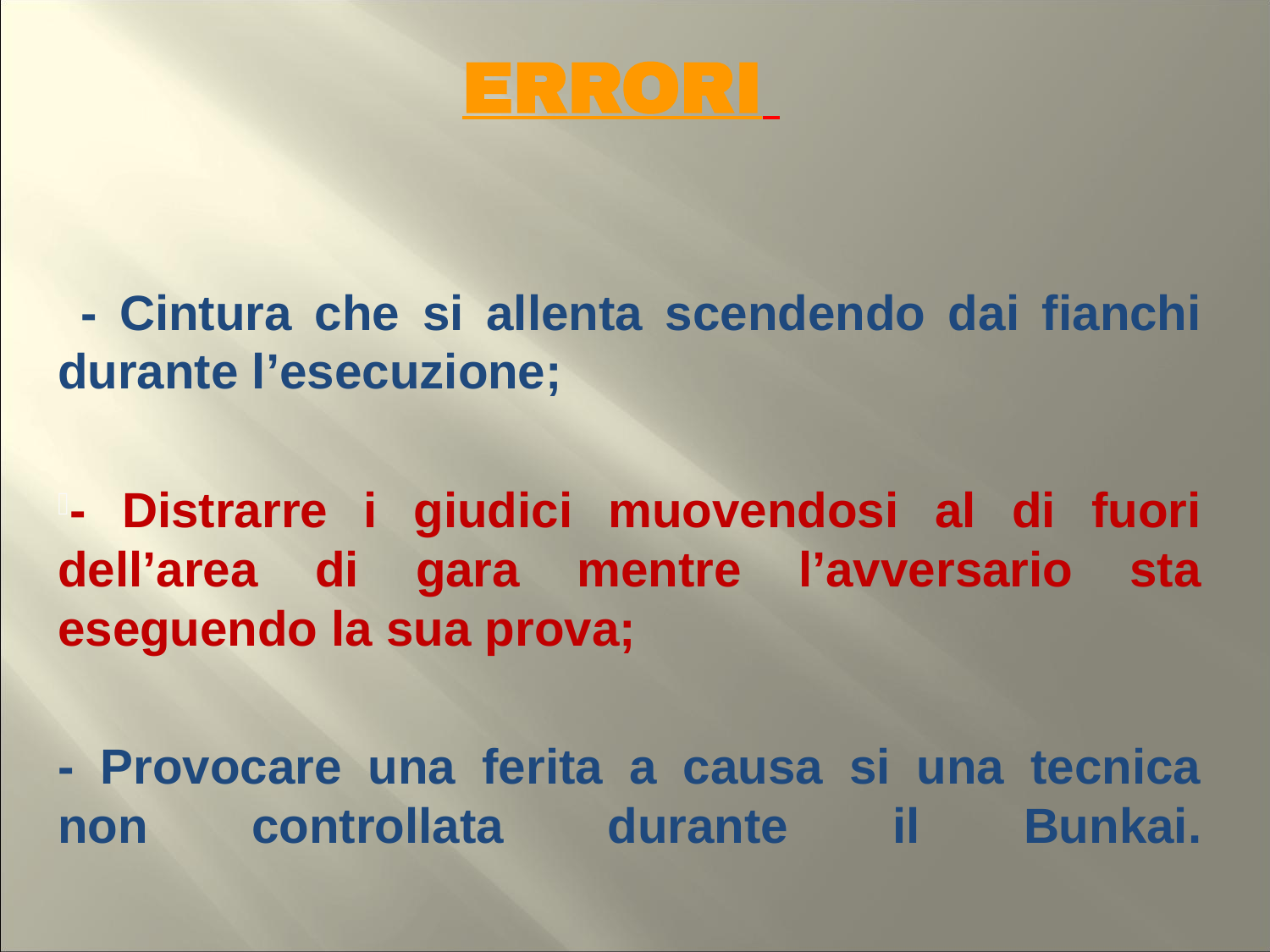

# ERRORI

 - Cintura che si allenta scendendo dai fianchi durante l’esecuzione;

- Distrarre i giudici muovendosi al di fuori dell’area di gara mentre l’avversario sta eseguendo la sua prova;

- Provocare una ferita a causa si una tecnica non controllata durante il Bunkai.